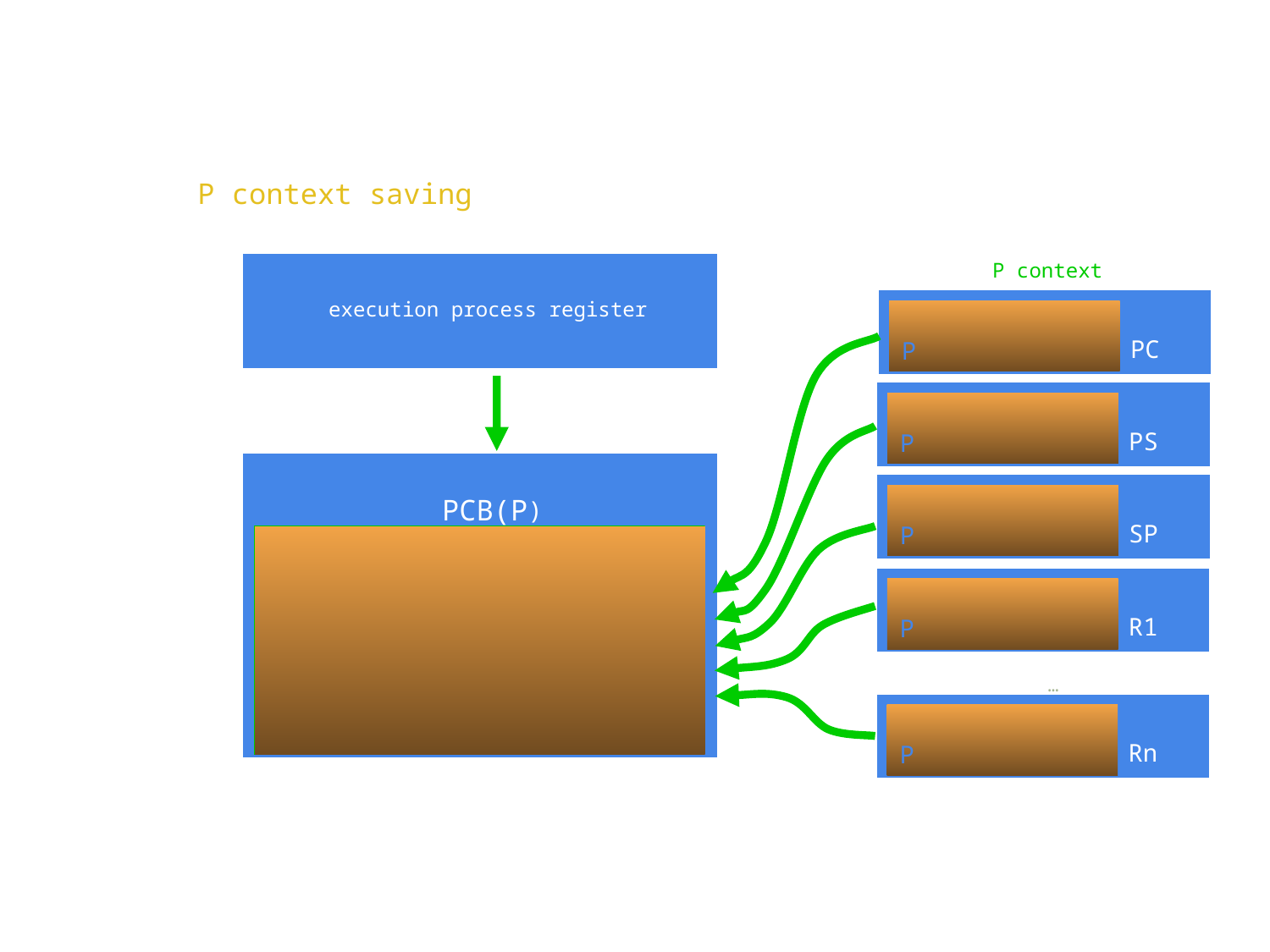

P context saving
P context

execution process register

PC
P

PS
P
PCB(P)

SP
P

R1
P
…

Rn
P